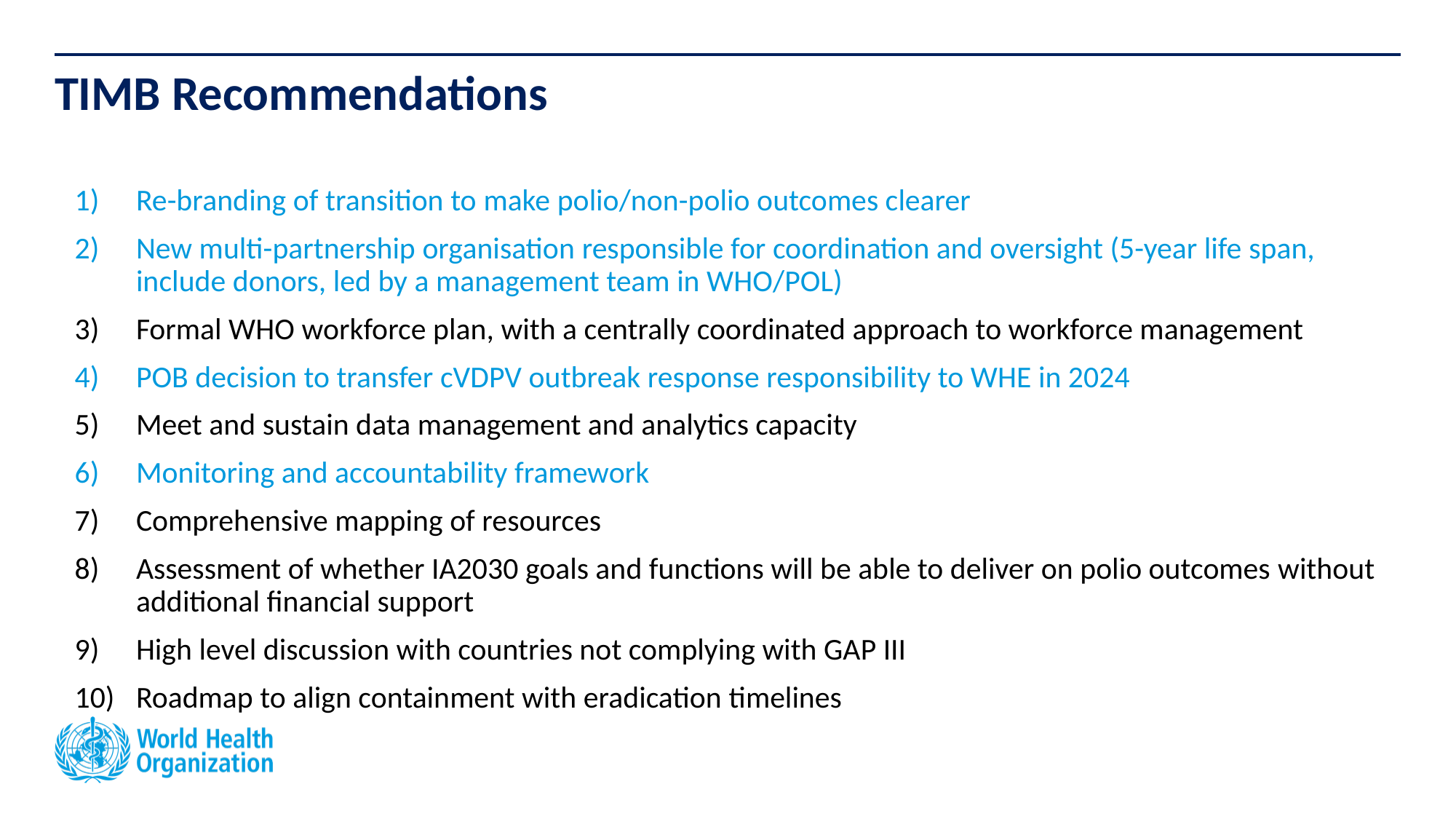

# TIMB Recommendations

Re-branding of transition to make polio/non-polio outcomes clearer
New multi-partnership organisation responsible for coordination and oversight (5-year life span, include donors, led by a management team in WHO/POL)
Formal WHO workforce plan, with a centrally coordinated approach to workforce management
POB decision to transfer cVDPV outbreak response responsibility to WHE in 2024
Meet and sustain data management and analytics capacity
Monitoring and accountability framework
Comprehensive mapping of resources
Assessment of whether IA2030 goals and functions will be able to deliver on polio outcomes without additional financial support
High level discussion with countries not complying with GAP III
Roadmap to align containment with eradication timelines